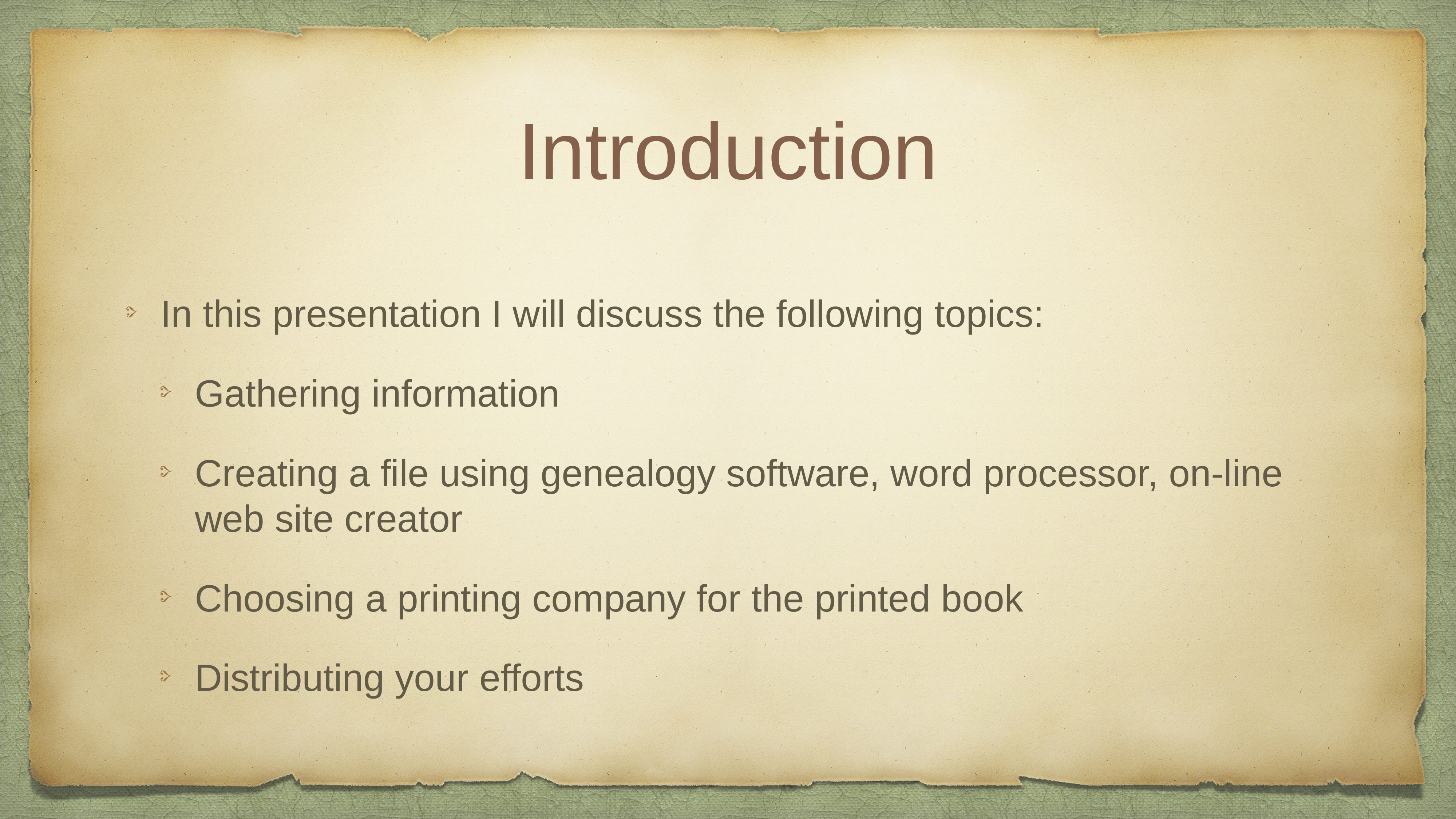

# Introduction
In this presentation I will discuss the following topics:
Gathering information
Creating a file using genealogy software, word processor, on-line web site creator
Choosing a printing company for the printed book
Distributing your efforts